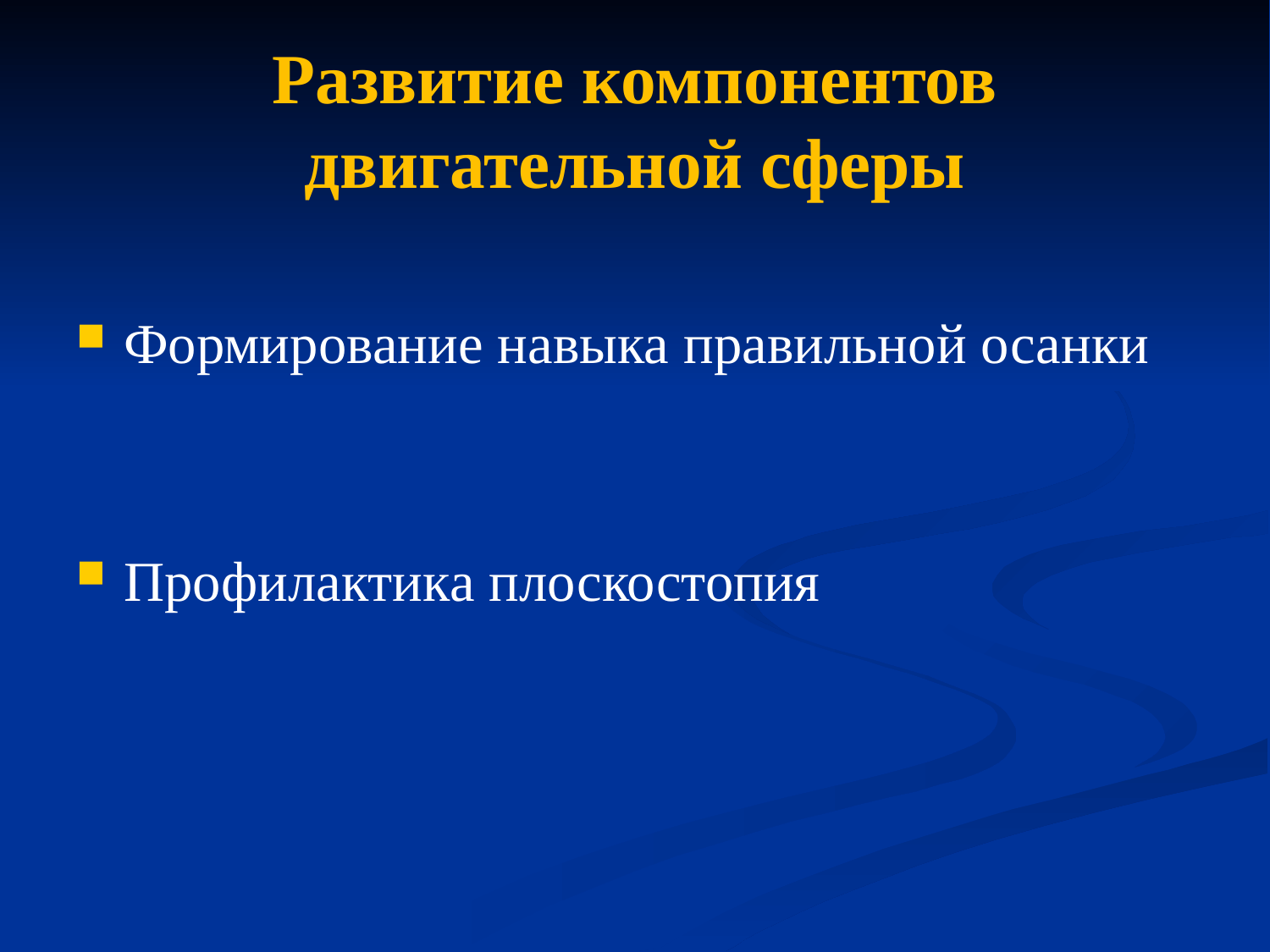

# Развитие компонентов двигательной сферы

Формирование навыка правильной осанки

Профилактика плоскостопия